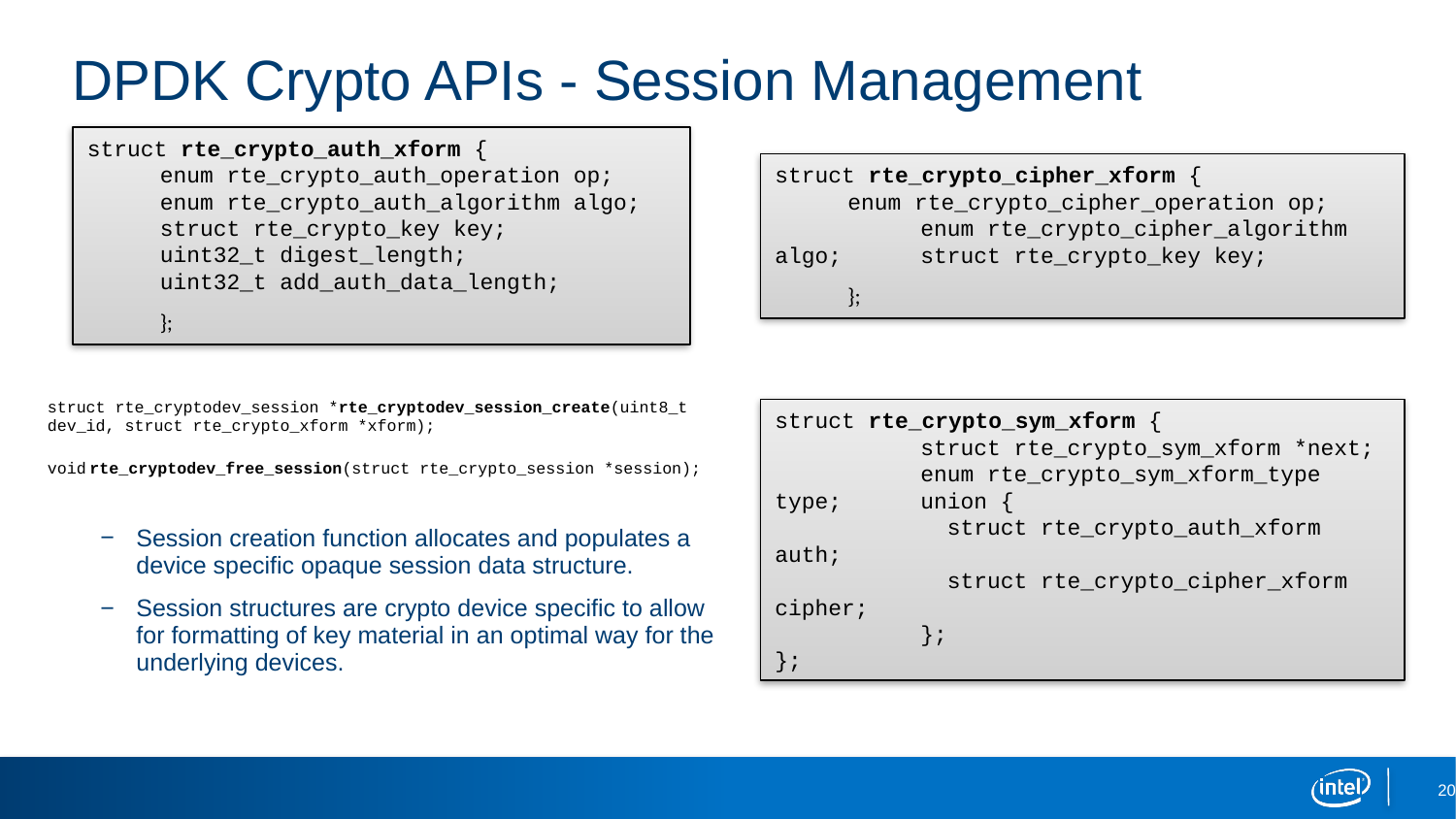

# DPDK Crypto APIs - Session Management
struct rte_crypto_auth_xform {
enum rte_crypto_auth_operation op;
enum rte_crypto_auth_algorithm algo;
struct rte_crypto_key key;
uint32_t digest_length;
uint32_t add_auth_data_length;
};
struct rte_crypto_cipher_xform {
enum rte_crypto_cipher_operation op;		enum rte_crypto_cipher_algorithm algo; 	struct rte_crypto_key key;
};
struct rte_cryptodev_session *rte_cryptodev_session_create(uint8_t dev_id, struct rte_crypto_xform *xform);
void rte_cryptodev_free_session(struct rte_crypto_session *session);

struct rte_crypto_sym_xform {
	struct rte_crypto_sym_xform *next;
	enum rte_crypto_sym_xform_type type; 	union {
	  struct rte_crypto_auth_xform auth;
	  struct rte_crypto_cipher_xform cipher;
	};
};
Session creation function allocates and populates a device specific opaque session data structure.
Session structures are crypto device specific to allow for formatting of key material in an optimal way for the underlying devices.
20